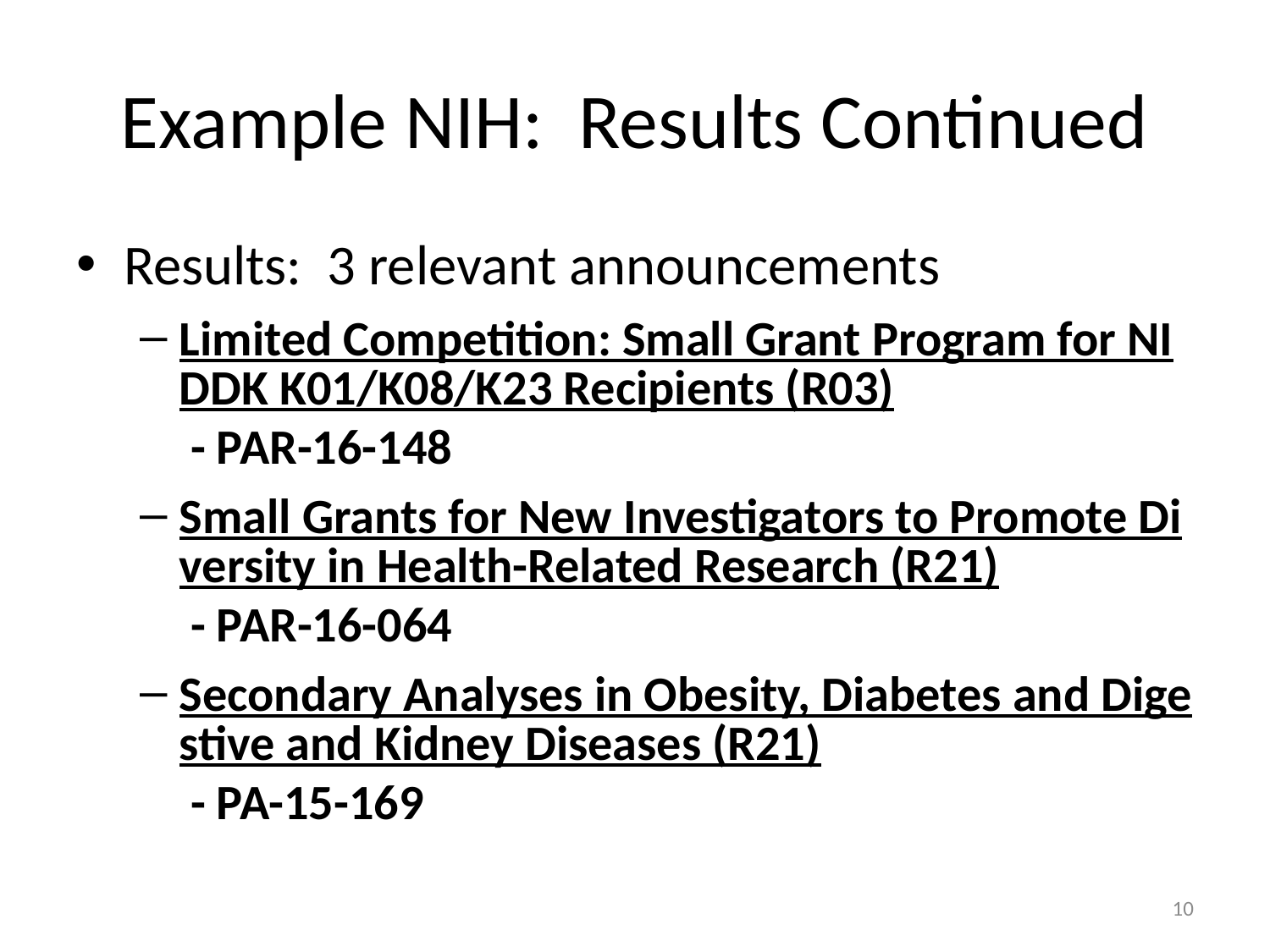

# Example NIH:  Results Continued
Results:  3 relevant announcements
Limited Competition: Small Grant Program for NIDDK K01/K08/K23 Recipients (R03) - PAR-16-148
Small Grants for New Investigators to Promote Diversity in Health-Related Research (R21) - PAR-16-064
Secondary Analyses in Obesity, Diabetes and Digestive and Kidney Diseases (R21) - PA-15-169

10